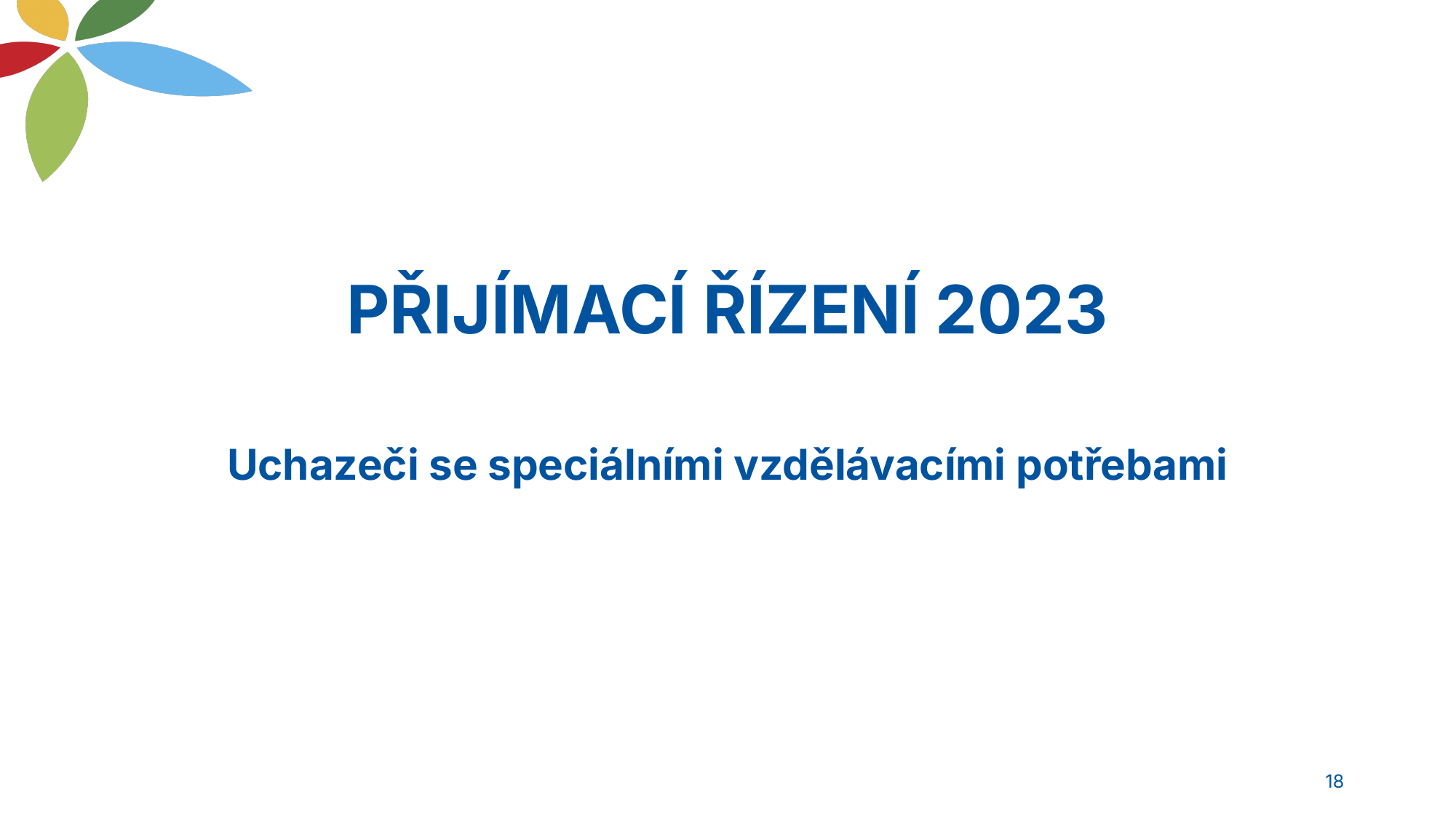

PŘIJÍMACÍ ŘÍZENÍ 2023

Uchazeči se speciálními vzdělávacími potřebami

18